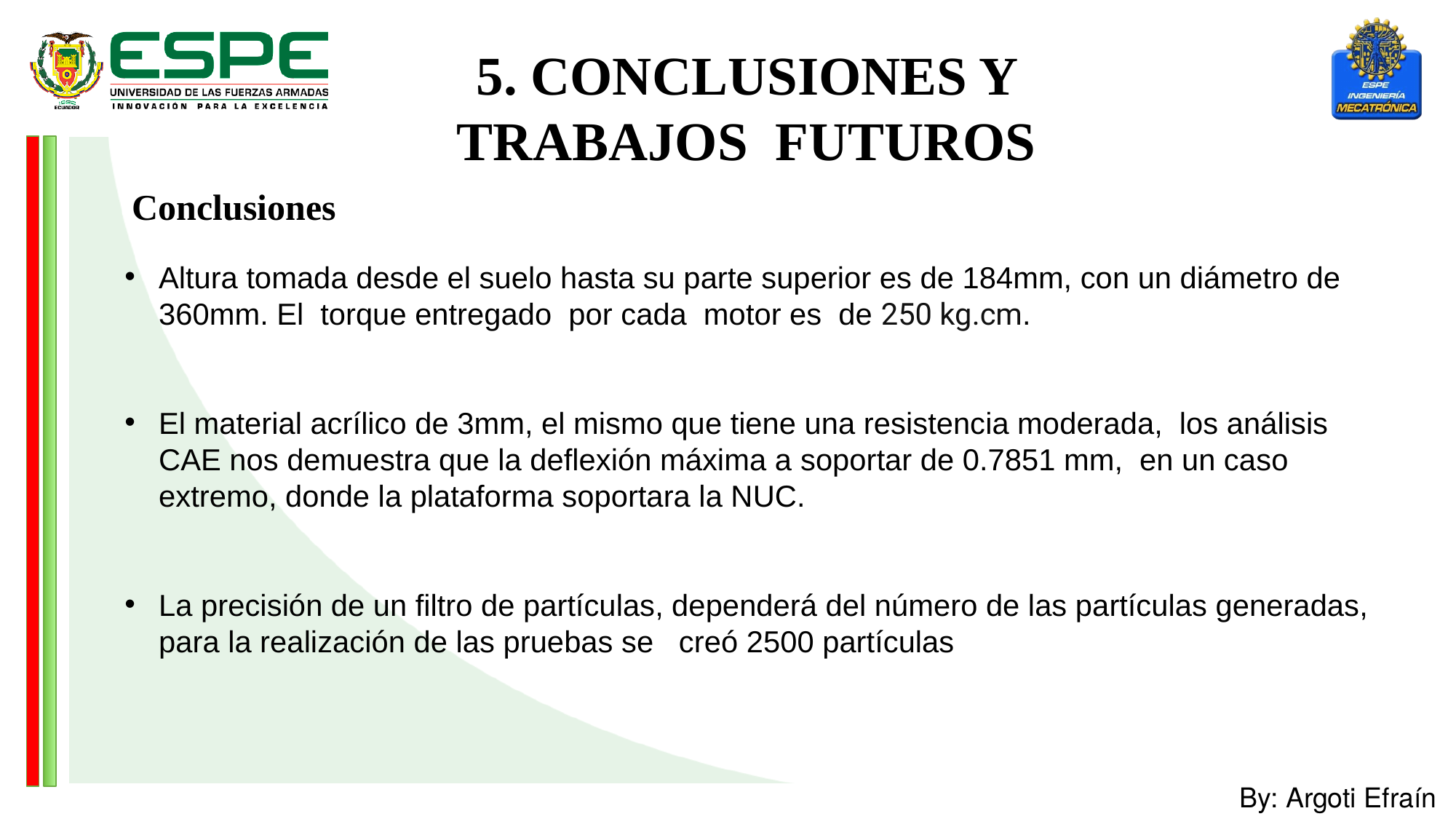

5. CONCLUSIONES Y TRABAJOS  FUTUROS
Conclusiones
Altura tomada desde el suelo hasta su parte superior es de 184mm, con un diámetro de  360mm. El  torque entregado  por cada  motor es  de 250 kg.cm.

El material acrílico de 3mm, el mismo que tiene una resistencia moderada,  los análisis CAE nos demuestra que la deflexión máxima a soportar de 0.7851 mm,  en un caso extremo, donde la plataforma soportara la NUC.

La precisión de un filtro de partículas, dependerá del número de las partículas generadas, para la realización de las pruebas se   creó 2500 partículas

By: Argoti Efraín